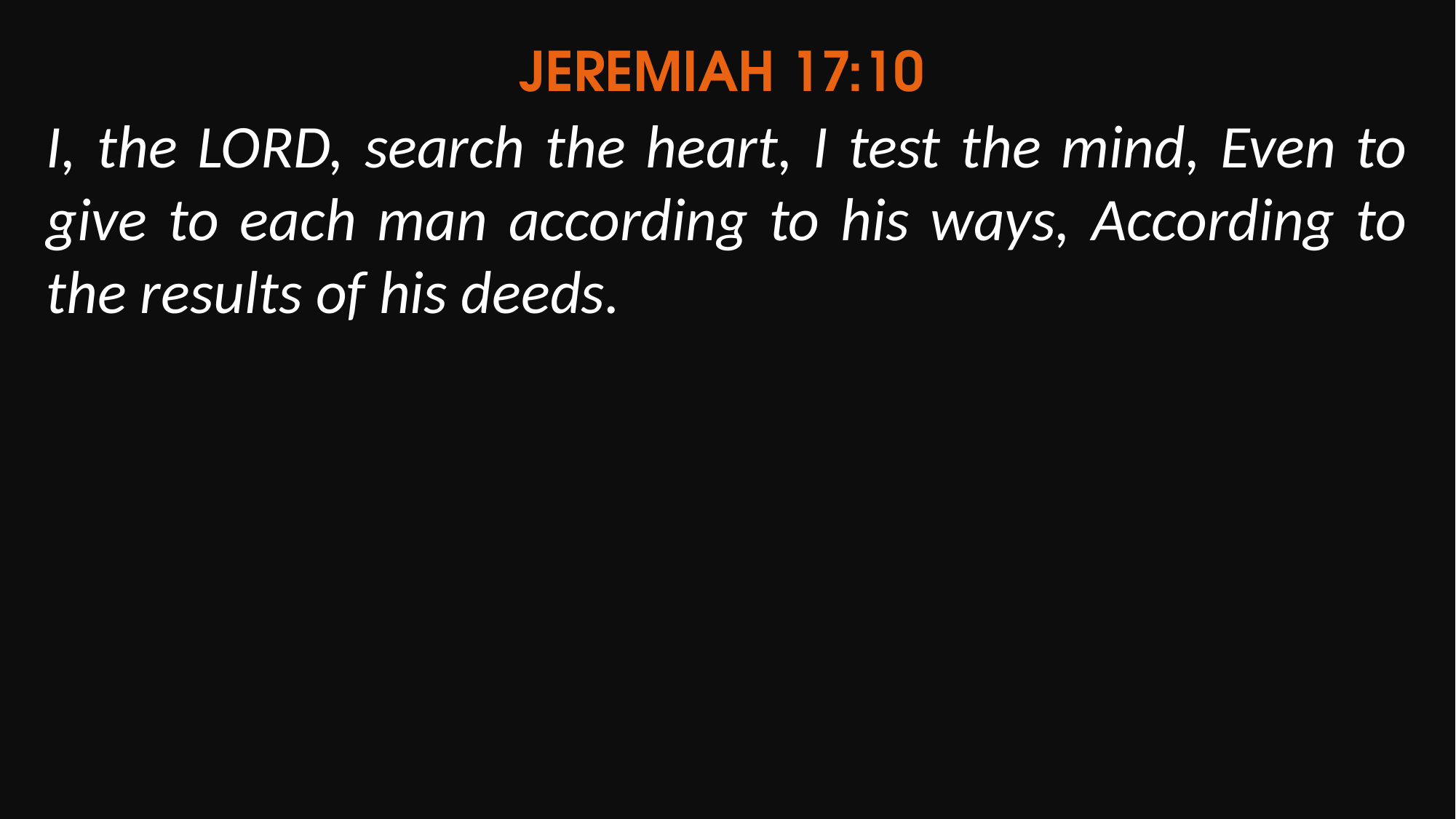

Jeremiah 17:10
I, the LORD, search the heart, I test the mind, Even to give to each man according to his ways, According to the results of his deeds.